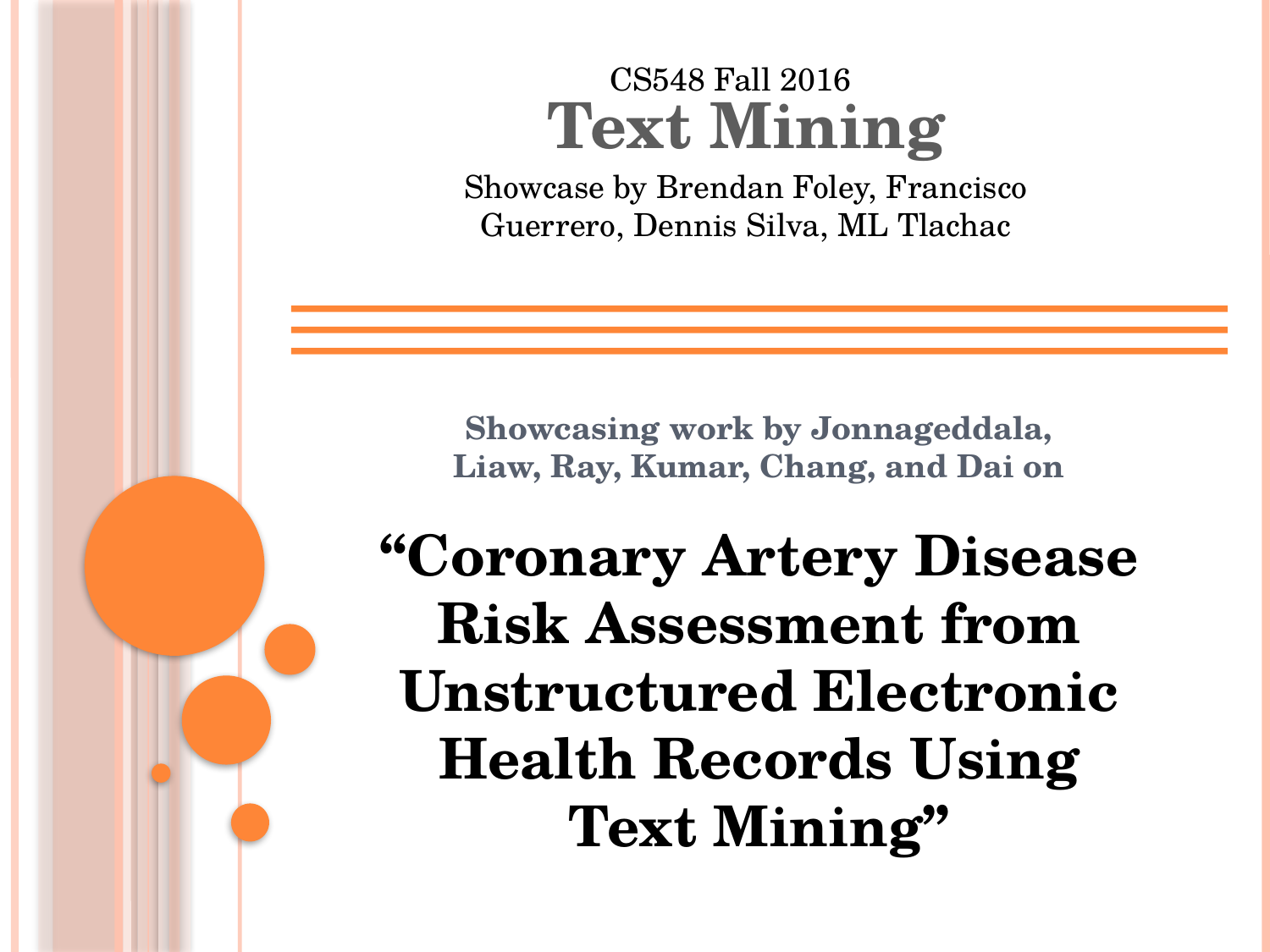

CS548 Fall 2016
Text Mining
Showcase by Brendan Foley, Francisco Guerrero, Dennis Silva, ML Tlachac

Showcasing work by Jonnageddala, Liaw, Ray, Kumar, Chang, and Dai on
“Coronary Artery Disease Risk Assessment from Unstructured Electronic Health Records Using Text Mining”